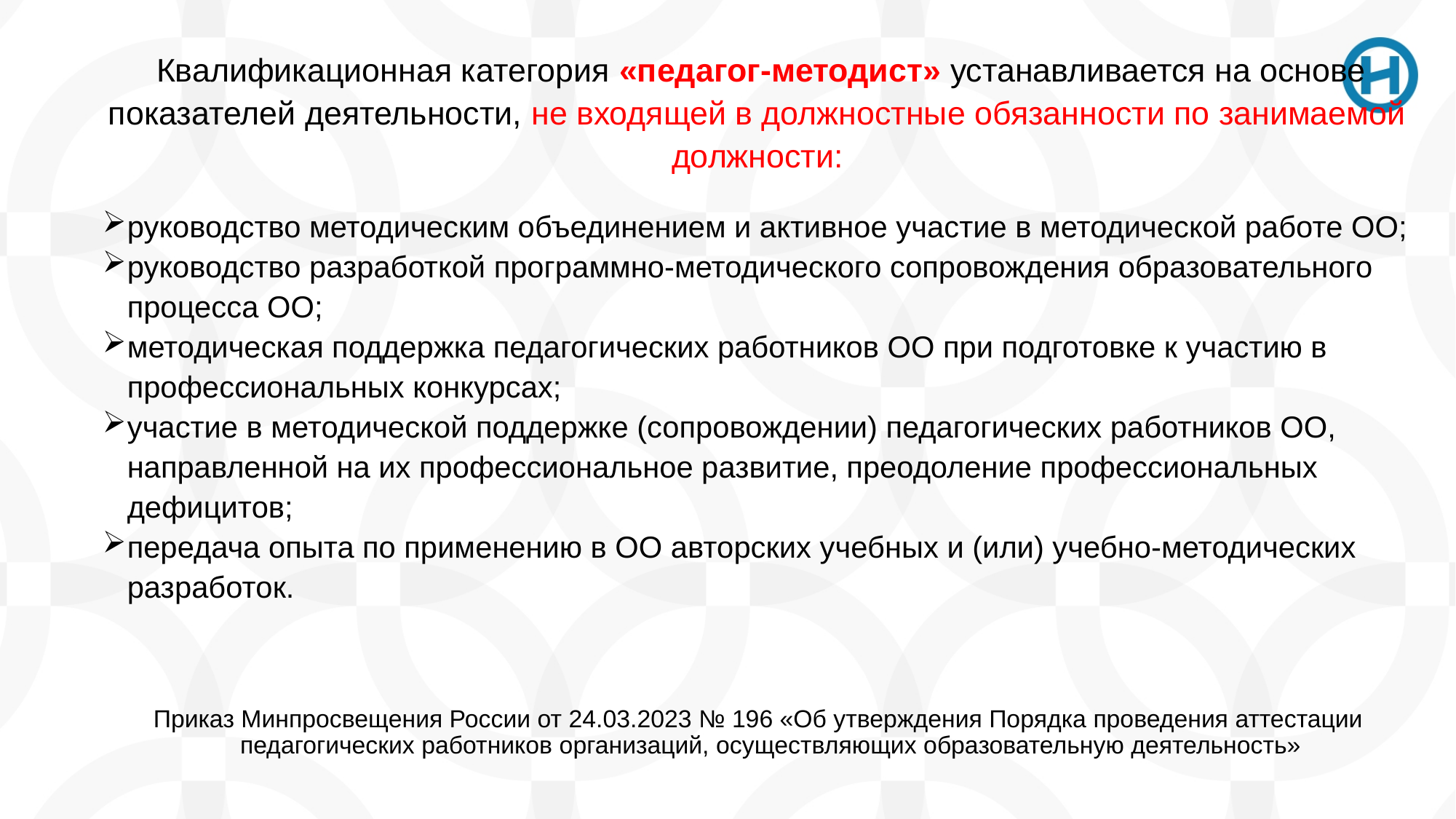

Квалификационная категория «педагог-методист» устанавливается на основе показателей деятельности, не входящей в должностные обязанности по занимаемой должности:

руководство методическим объединением и активное участие в методической работе ОО;
руководство разработкой программно-методического сопровождения образовательного процесса ОО;
методическая поддержка педагогических работников ОО при подготовке к участию в профессиональных конкурсах;
участие в методической поддержке (сопровождении) педагогических работников ОО, направленной на их профессиональное развитие, преодоление профессиональных дефицитов;
передача опыта по применению в ОО авторских учебных и (или) учебно-методических разработок.

Приказ Минпросвещения России от 24.03.2023 № 196 «Об утверждения Порядка проведения аттестации педагогических работников организаций, осуществляющих образовательную деятельность»